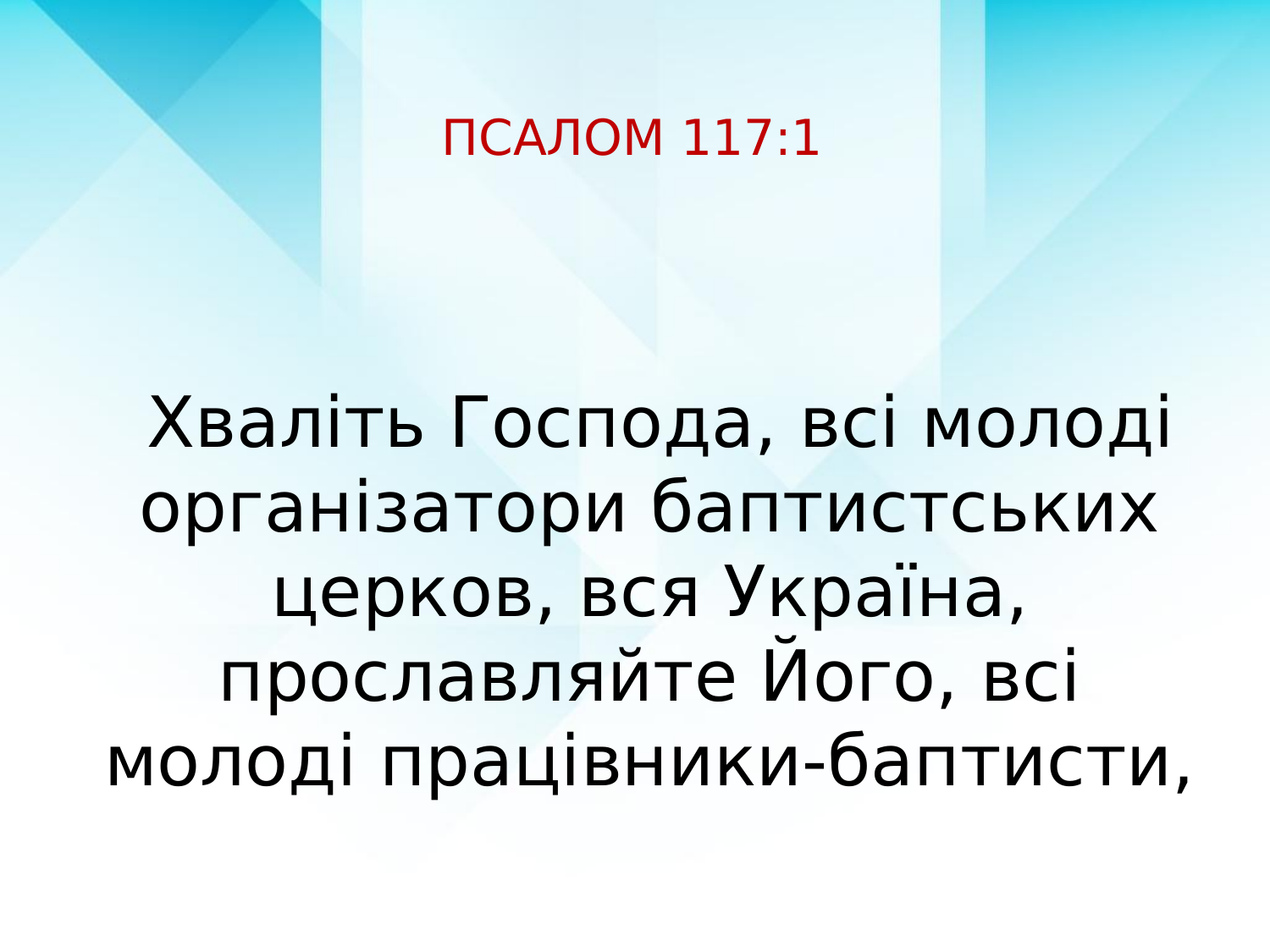

ПСАЛОМ 117:1

 Хваліть Господа, всі молоді організатори баптистських церков, вся Україна, прославляйте Його, всі молоді працівники-баптисти,